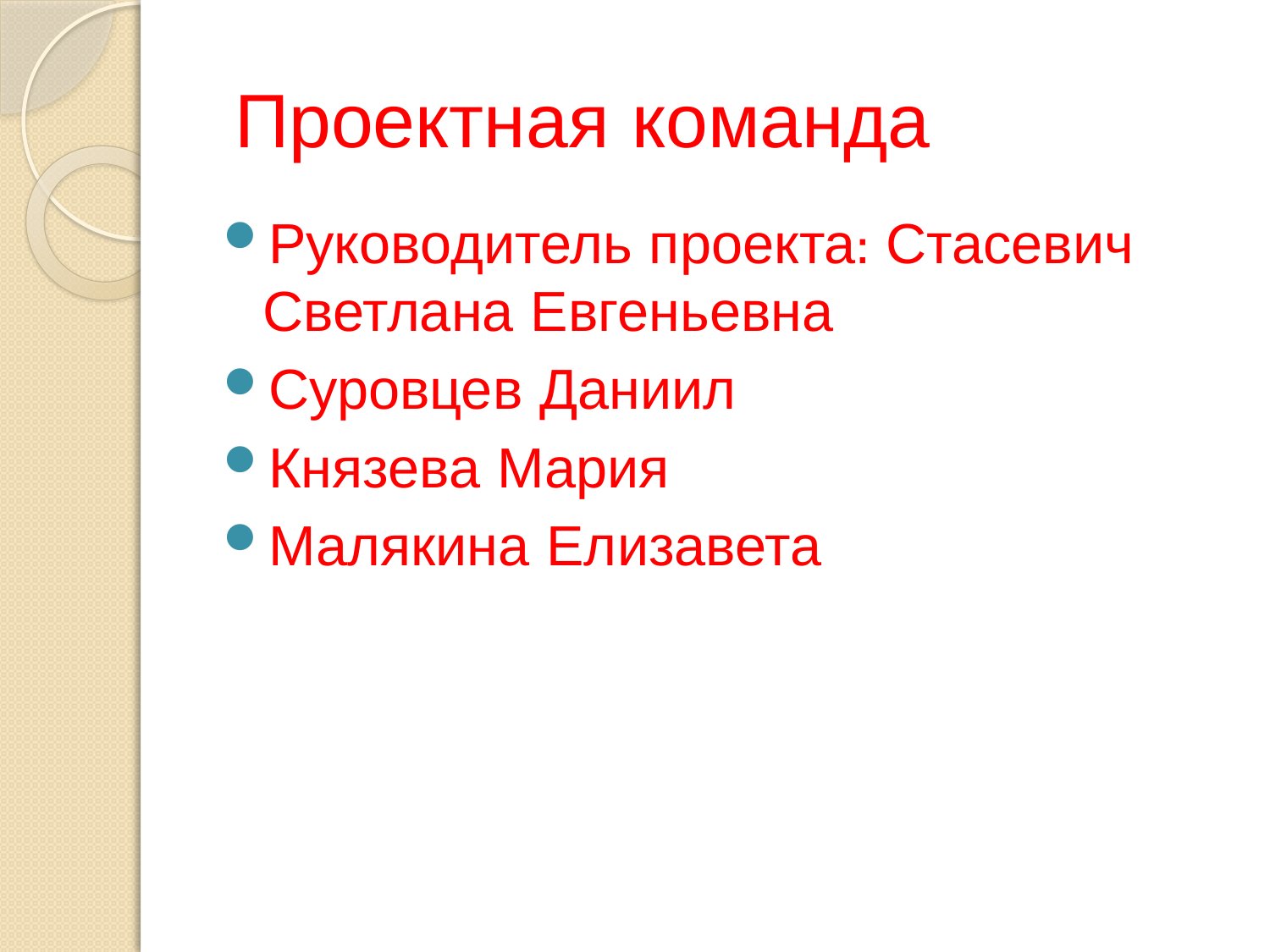

# Проектная команда
Руководитель проекта: Стасевич Светлана Евгеньевна
Суровцев Даниил
Князева Мария
Малякина Елизавета